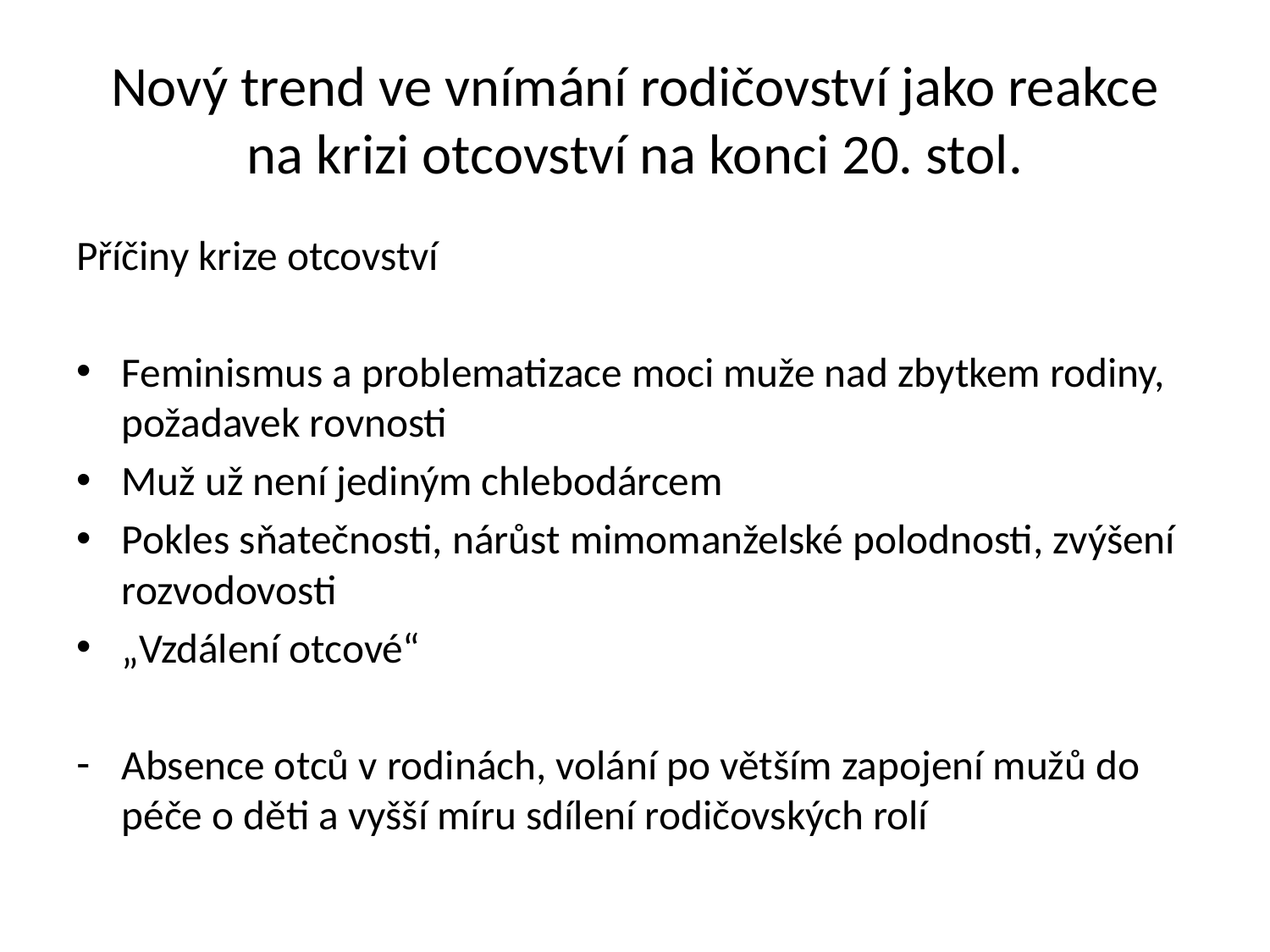

# Nový trend ve vnímání rodičovství jako reakce na krizi otcovství na konci 20. stol.
Příčiny krize otcovství

Feminismus a problematizace moci muže nad zbytkem rodiny, požadavek rovnosti
Muž už není jediným chlebodárcem
Pokles sňatečnosti, nárůst mimomanželské polodnosti, zvýšení rozvodovosti
„Vzdálení otcové“

Absence otců v rodinách, volání po větším zapojení mužů do péče o děti a vyšší míru sdílení rodičovských rolí